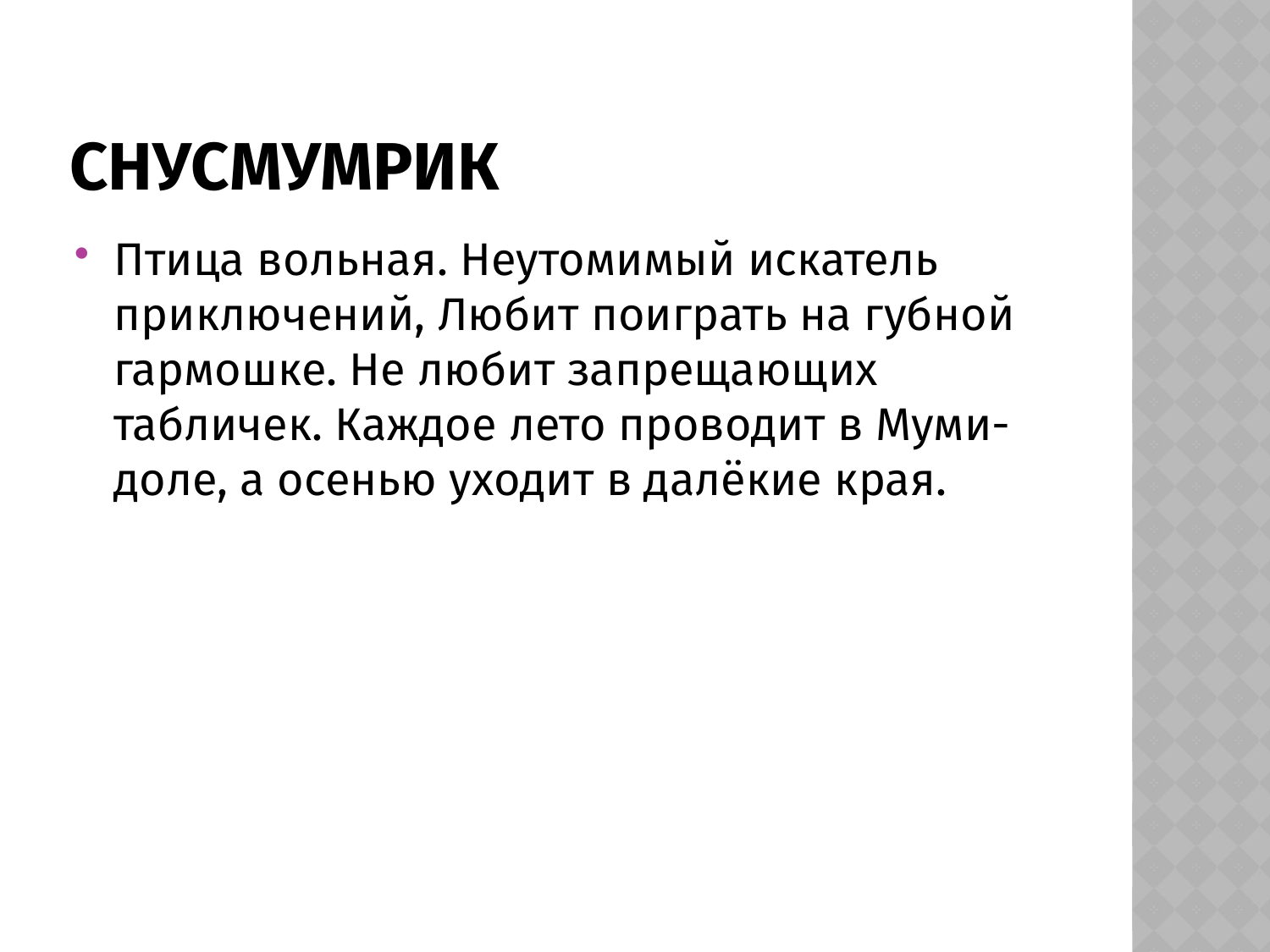

# Снусмумрик
Птица вольная. Неутомимый искатель приключений, Любит поиграть на губной гармошке. Не любит запрещающих табличек. Каждое лето проводит в Муми-доле, а осенью уходит в далёкие края.